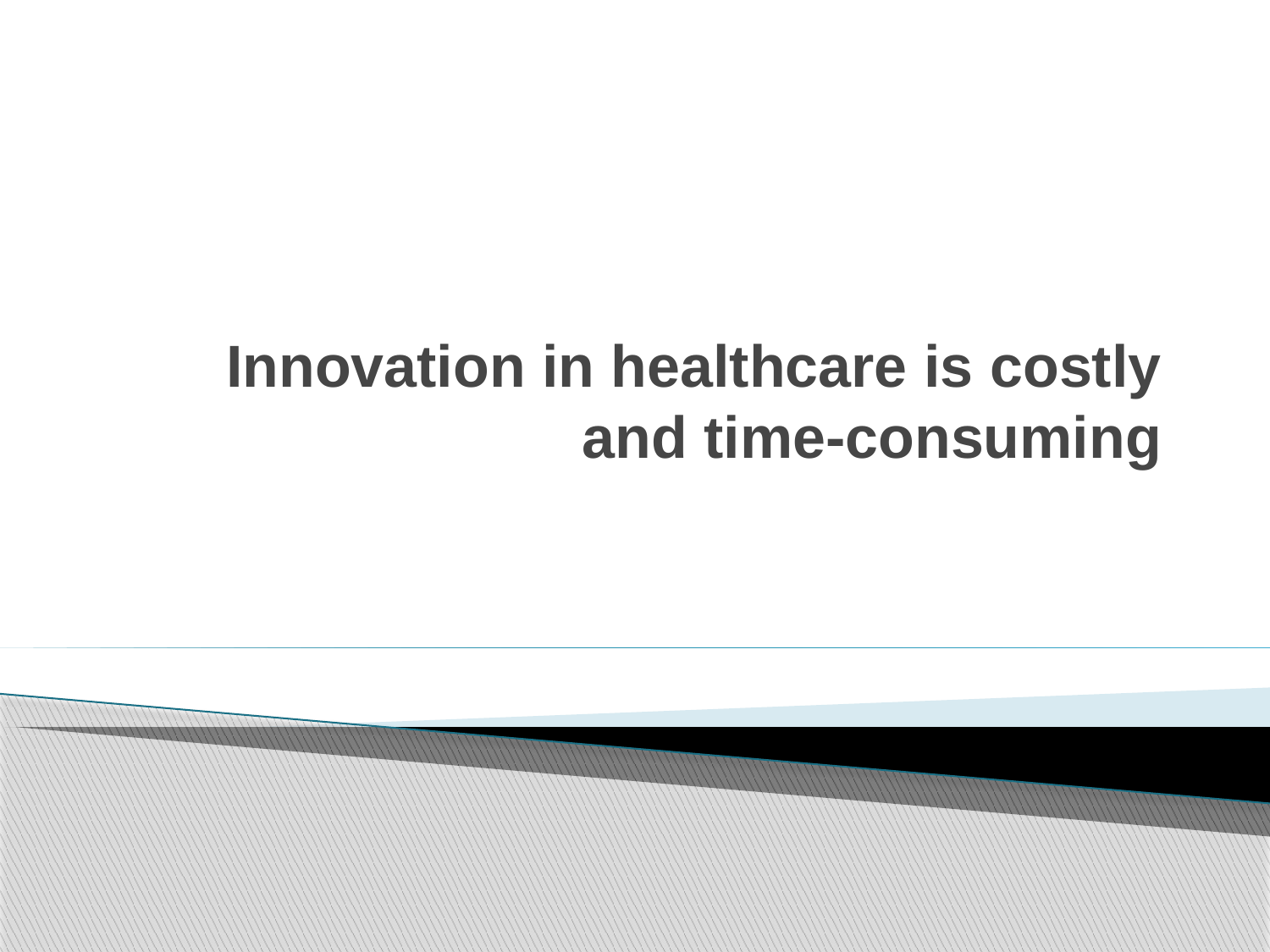

# Innovation in healthcare is costly and time-consuming